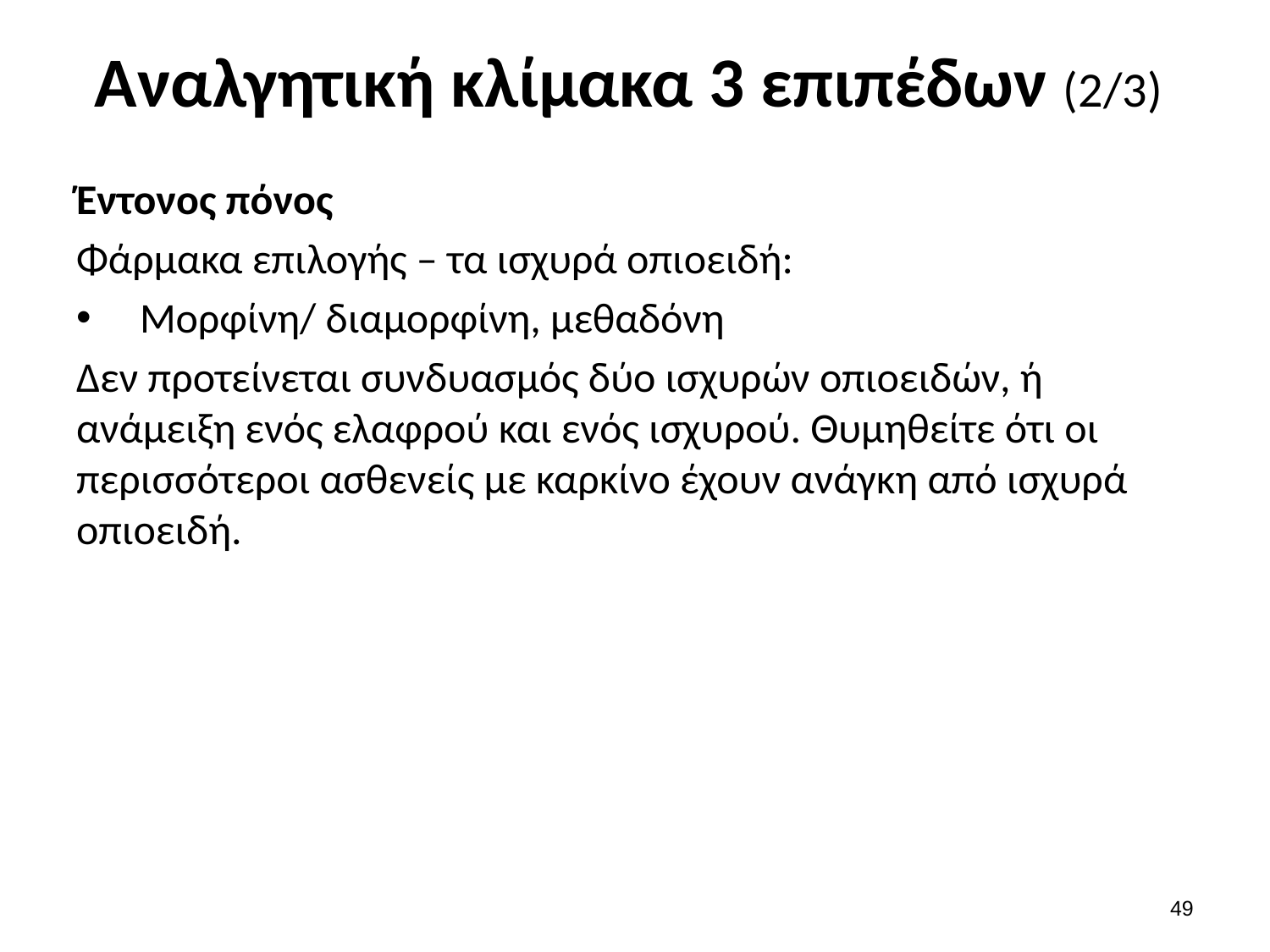

# Αναλγητική κλίμακα 3 επιπέδων (2/3)
Έντονος πόνος
Φάρμακα επιλογής – τα ισχυρά οπιοειδή:
Μορφίνη/ διαμορφίνη, μεθαδόνη
Δεν προτείνεται συνδυασμός δύο ισχυρών οπιοειδών, ή ανάμειξη ενός ελαφρού και ενός ισχυρού. Θυμηθείτε ότι οι περισσότεροι ασθενείς με καρκίνο έχουν ανάγκη από ισχυρά οπιοειδή.
49